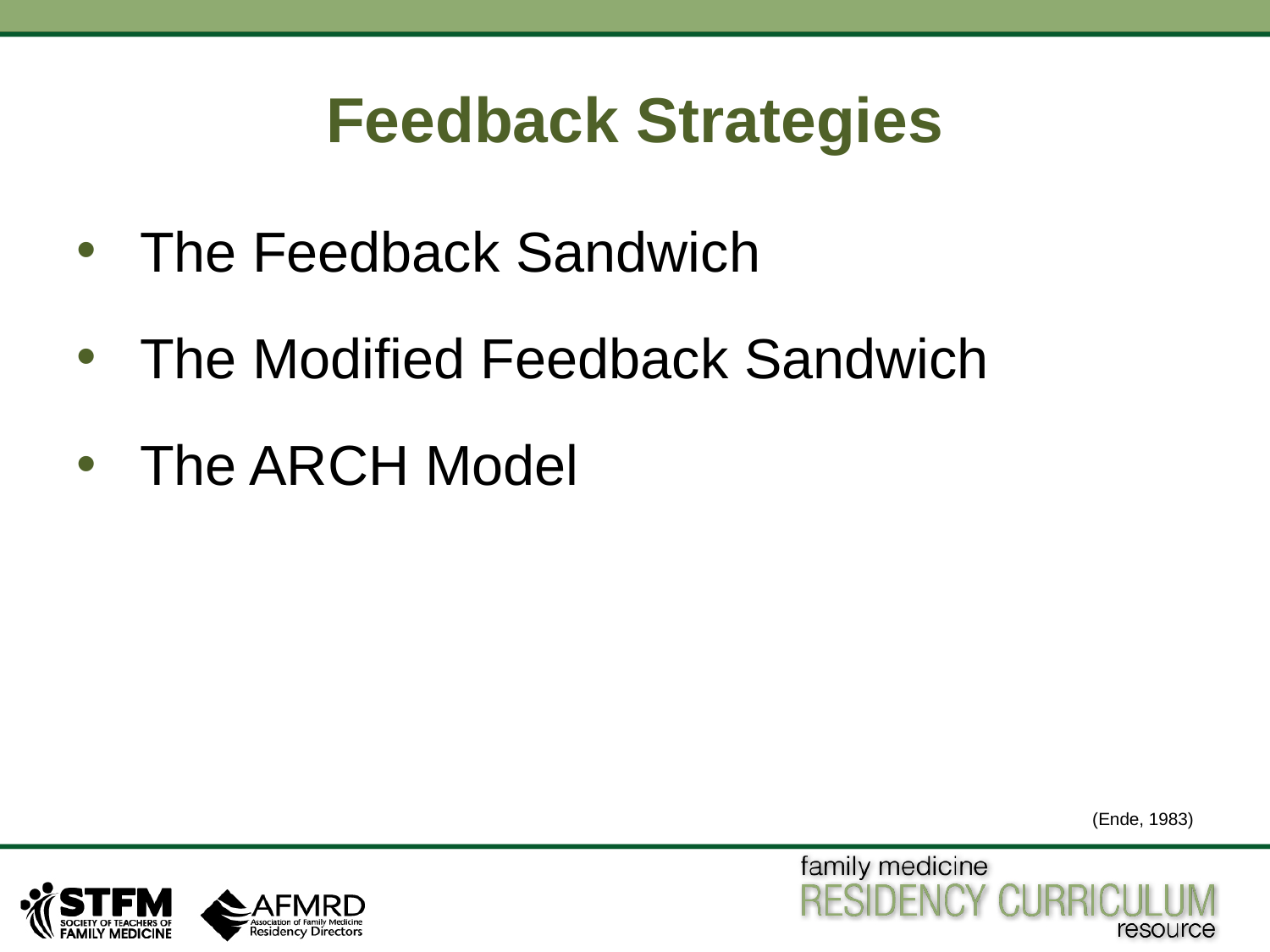

# Feedback Strategies
The Feedback Sandwich
The Modified Feedback Sandwich
The ARCH Model
(Ende, 1983)